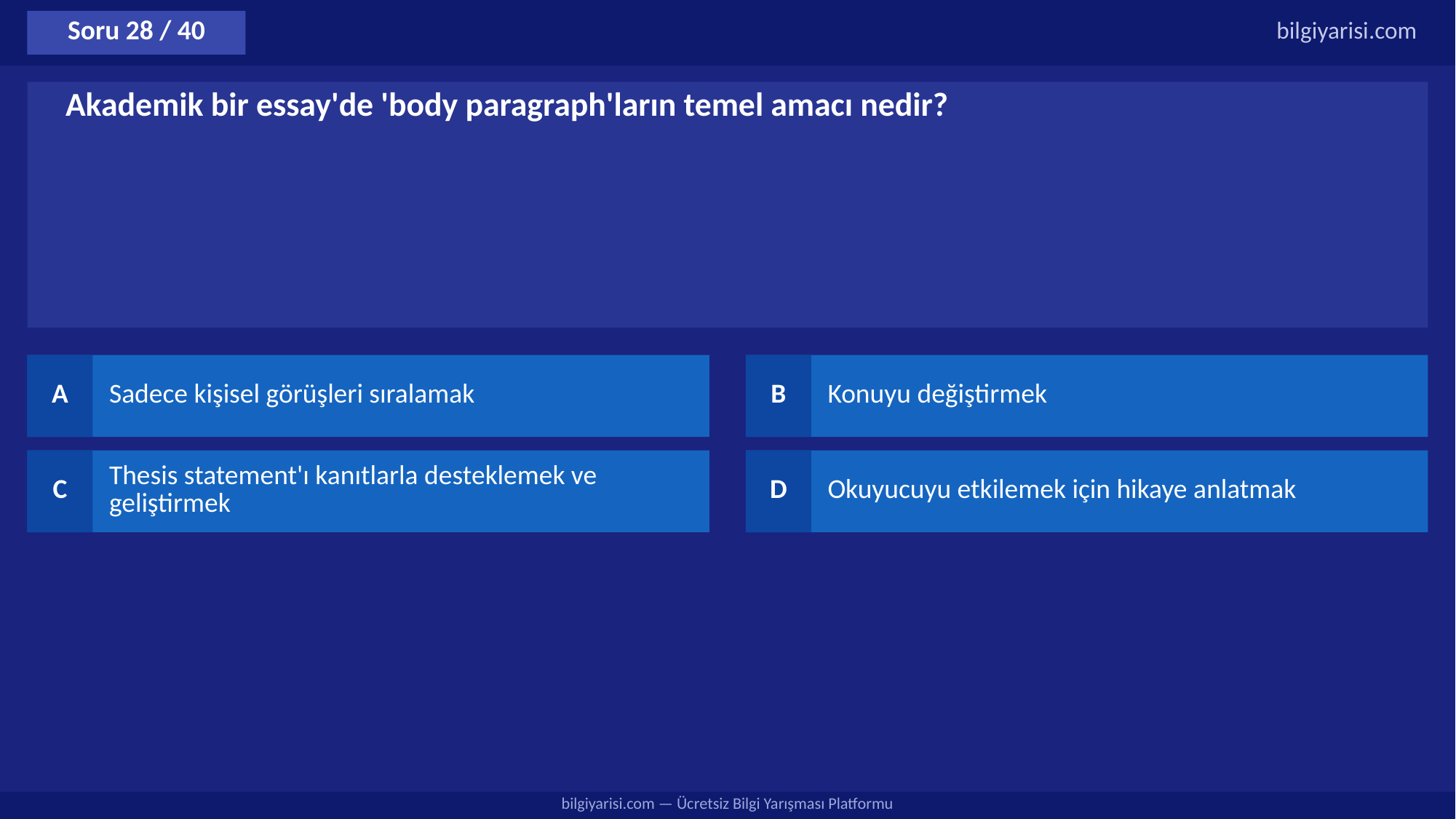

Soru 28 / 40
bilgiyarisi.com

Akademik bir essay'de 'body paragraph'ların temel amacı nedir?

A
Sadece kişisel görüşleri sıralamak

B
Konuyu değiştirmek

C
Thesis statement'ı kanıtlarla desteklemek ve geliştirmek

D
Okuyucuyu etkilemek için hikaye anlatmak
bilgiyarisi.com — Ücretsiz Bilgi Yarışması Platformu